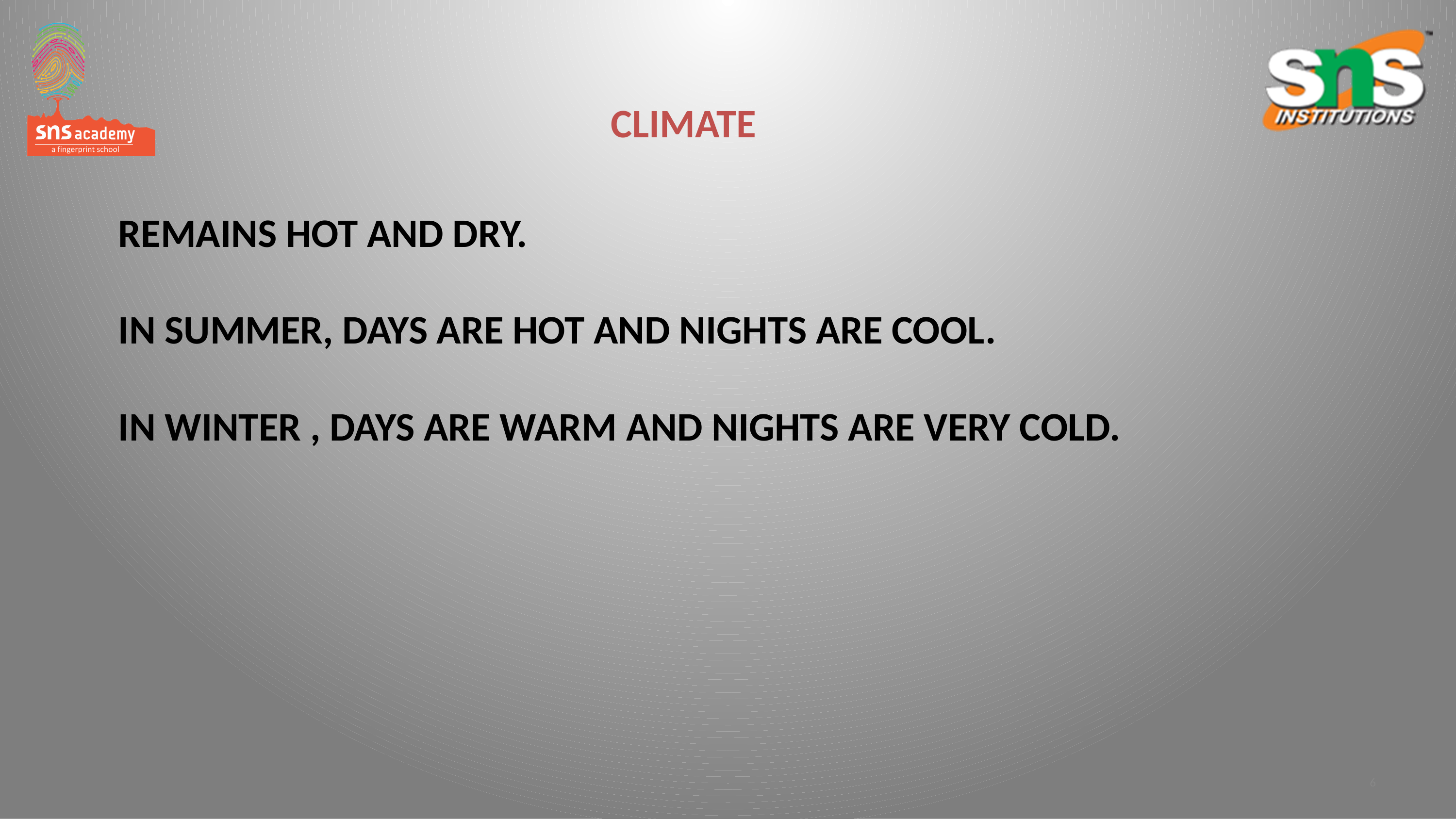

CLIMATE
# REMAINS HOT AND DRY. IN SUMMER, DAYS ARE HOT AND NIGHTS ARE COOL. IN WINTER , DAYS ARE WARM AND NIGHTS ARE VERY COLD.
6